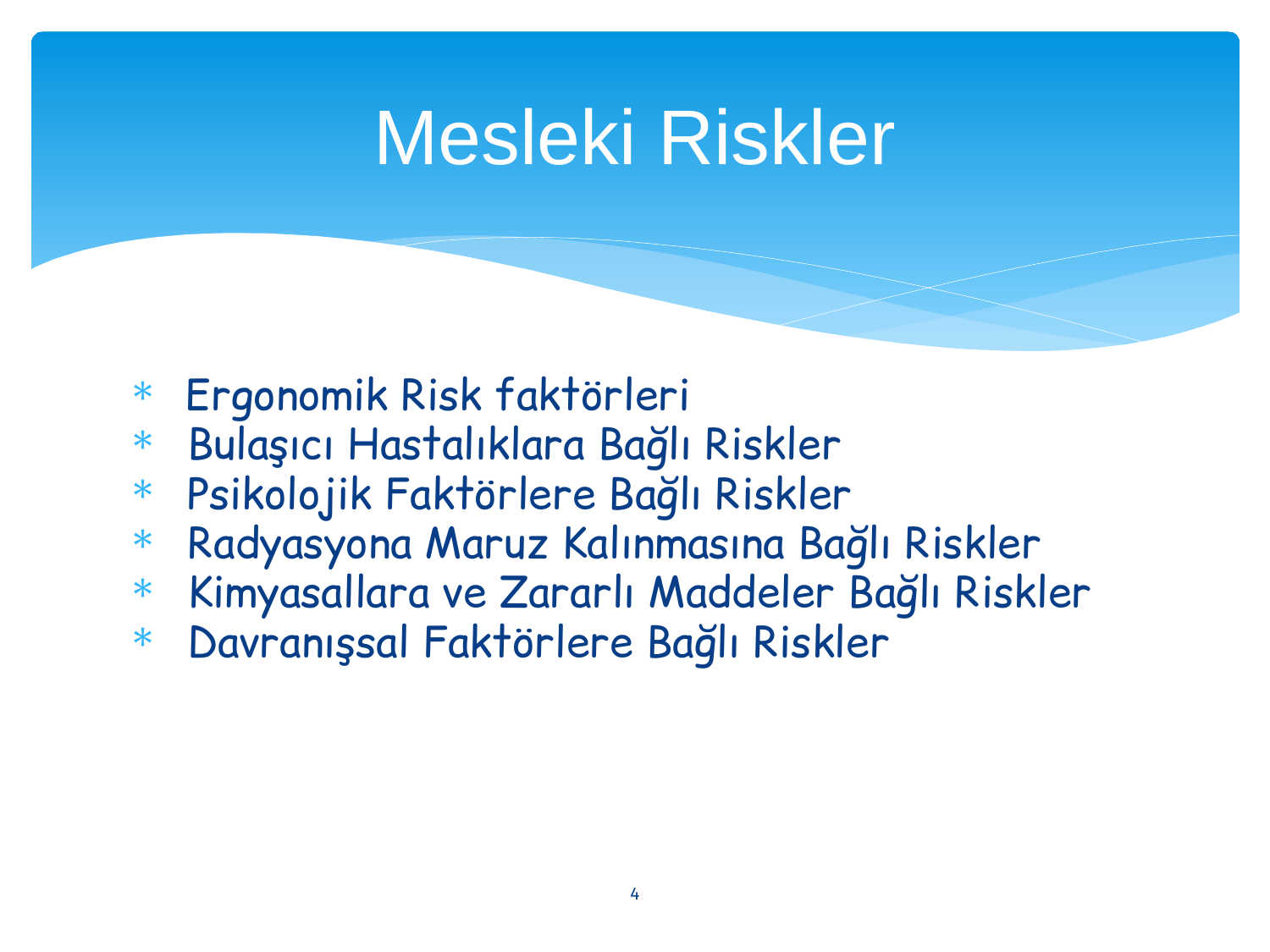

# Mesleki Riskler
Ergonomik Risk faktörleri
Bulaşıcı Hastalıklara Bağlı Riskler
Psikolojik Faktörlere Bağlı Riskler
Radyasyona Maruz Kalınmasına Bağlı Riskler
Kimyasallara ve Zararlı Maddeler Bağlı Riskler
Davranışsal Faktörlere Bağlı Riskler
4